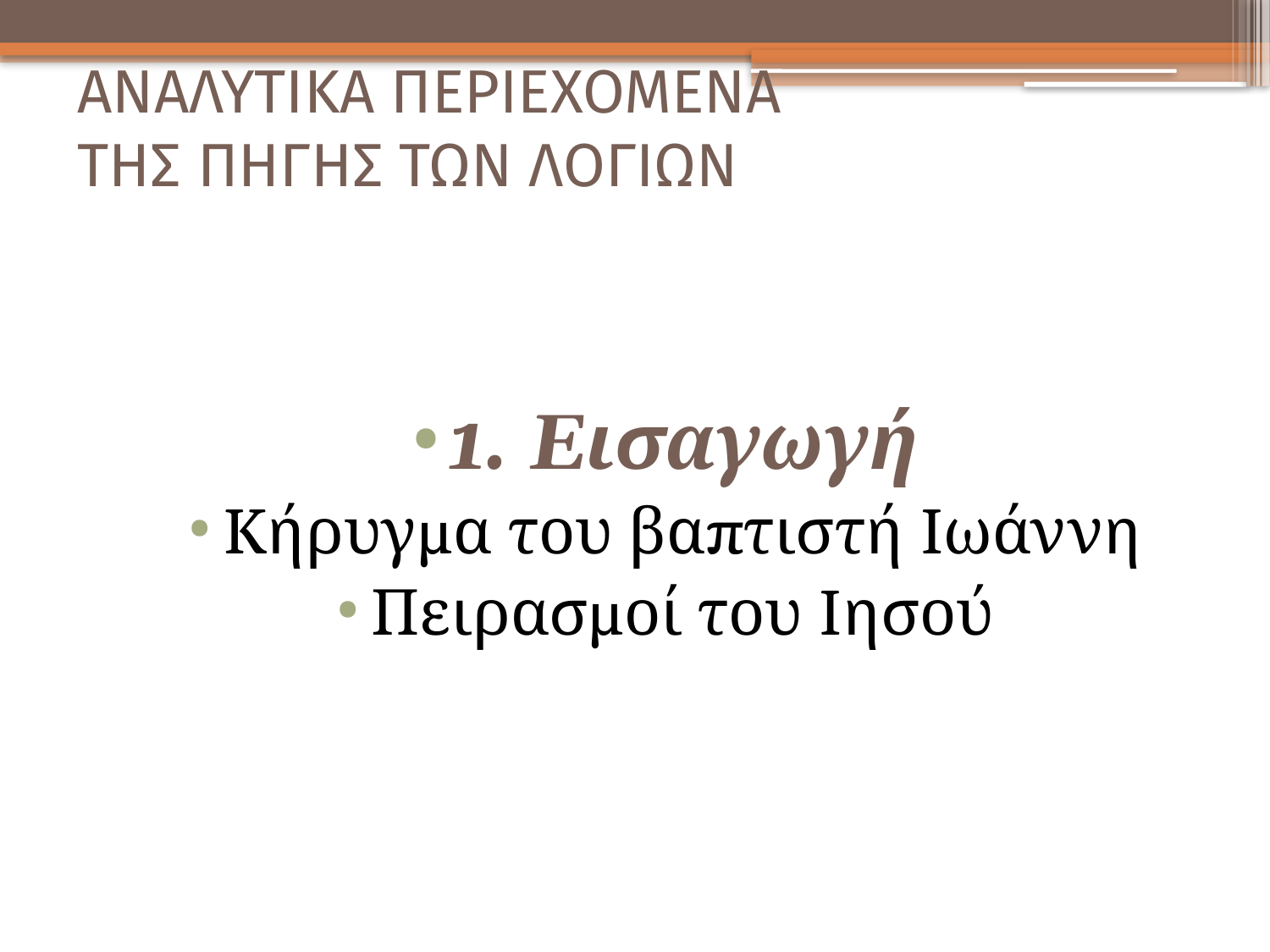

# ΑΝΑΛΥΤΙΚΑ ΠEΡIEXOMENΑ ΤΗΣ ΠΗΓΗΣ ΤΩΝ ΛΟΓΙΩΝ

1. Εισαγωγή
Κήρυγμα του βαπτιστή Ιωάννη
Πειρασμοί του Ιησού